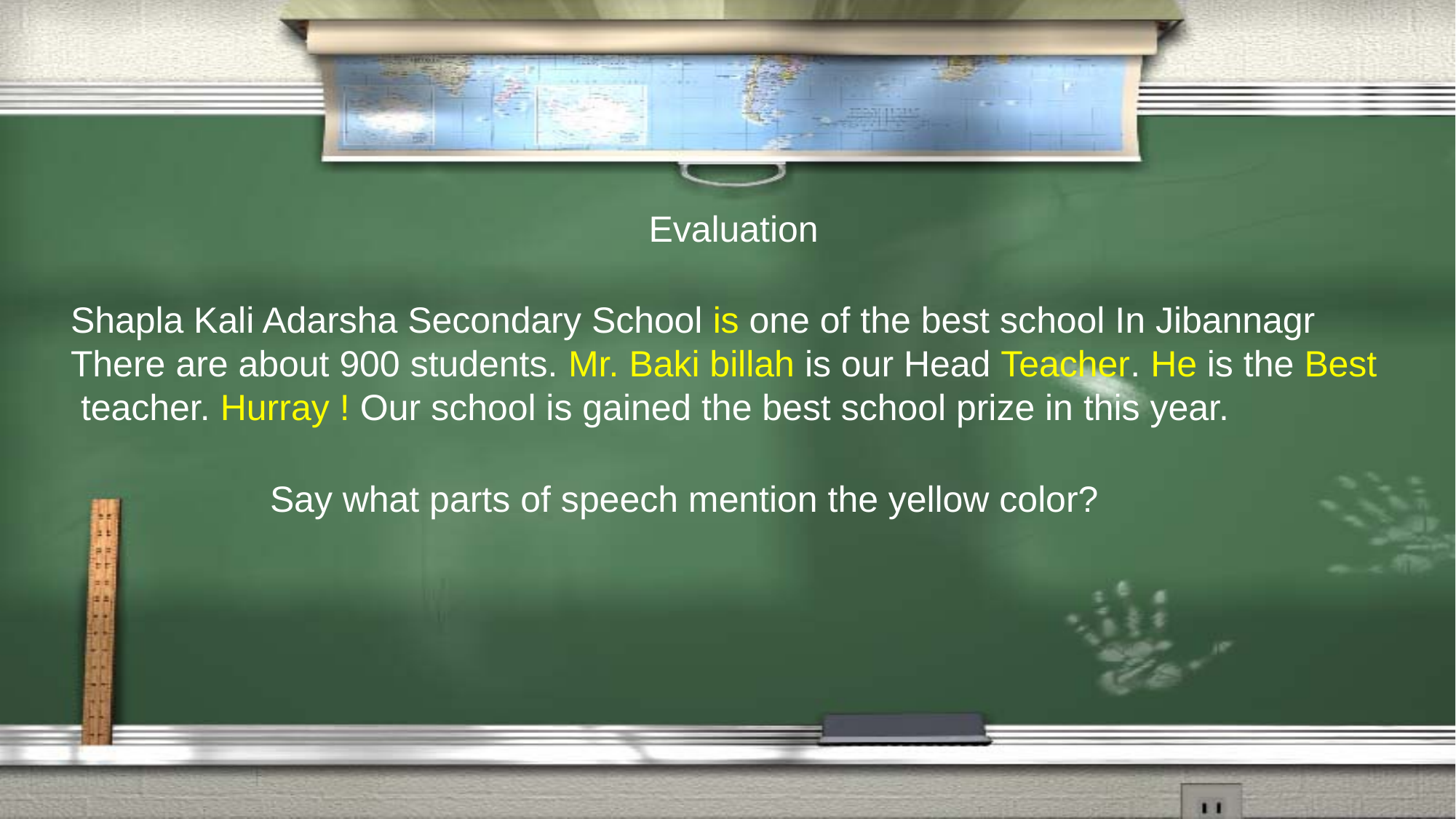

Evaluation
Shapla Kali Adarsha Secondary School is one of the best school In Jibannagr
There are about 900 students. Mr. Baki billah is our Head Teacher. He is the Best
 teacher. Hurray ! Our school is gained the best school prize in this year.
Say what parts of speech mention the yellow color?